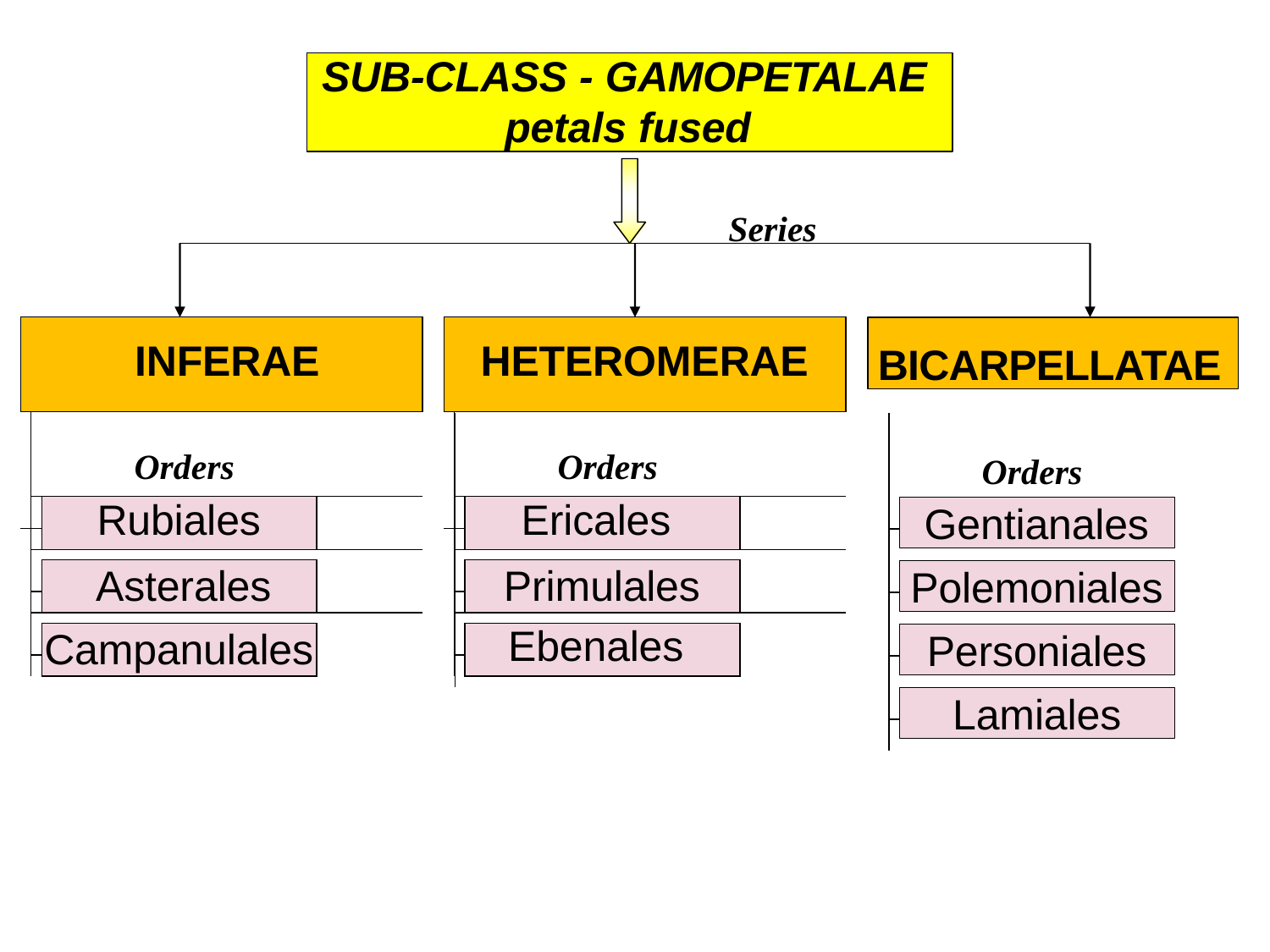

SUB-CLASS - GAMOPETALAE
petals fused

Series

| INFERAE |  |  |  |
| --- | --- | --- | --- |
|  | Orders |  |  |
|  |  | Rubiales |  |
|  |  |  |  |
|  |  |  |  |
|  |  | Asterales |  |
|  |  |  |  |
|  |  |  |  |
|  |  | Campanulales |  |
|  |  |  |  |
| HETEROMERAE |  |  |  |
| --- | --- | --- | --- |
|  | Orders |  |  |
|  |  | Ericales |  |
|  |  |  |  |
|  |  |  |  |
|  |  | Primulales |  |
|  |  |  |  |
|  |  |  |  |
|  |  | Ebenales |  |
|  |  |  |  |
BICARPELLATAE

Orders
Gentianales
Polemoniales
Personiales
Lamiales